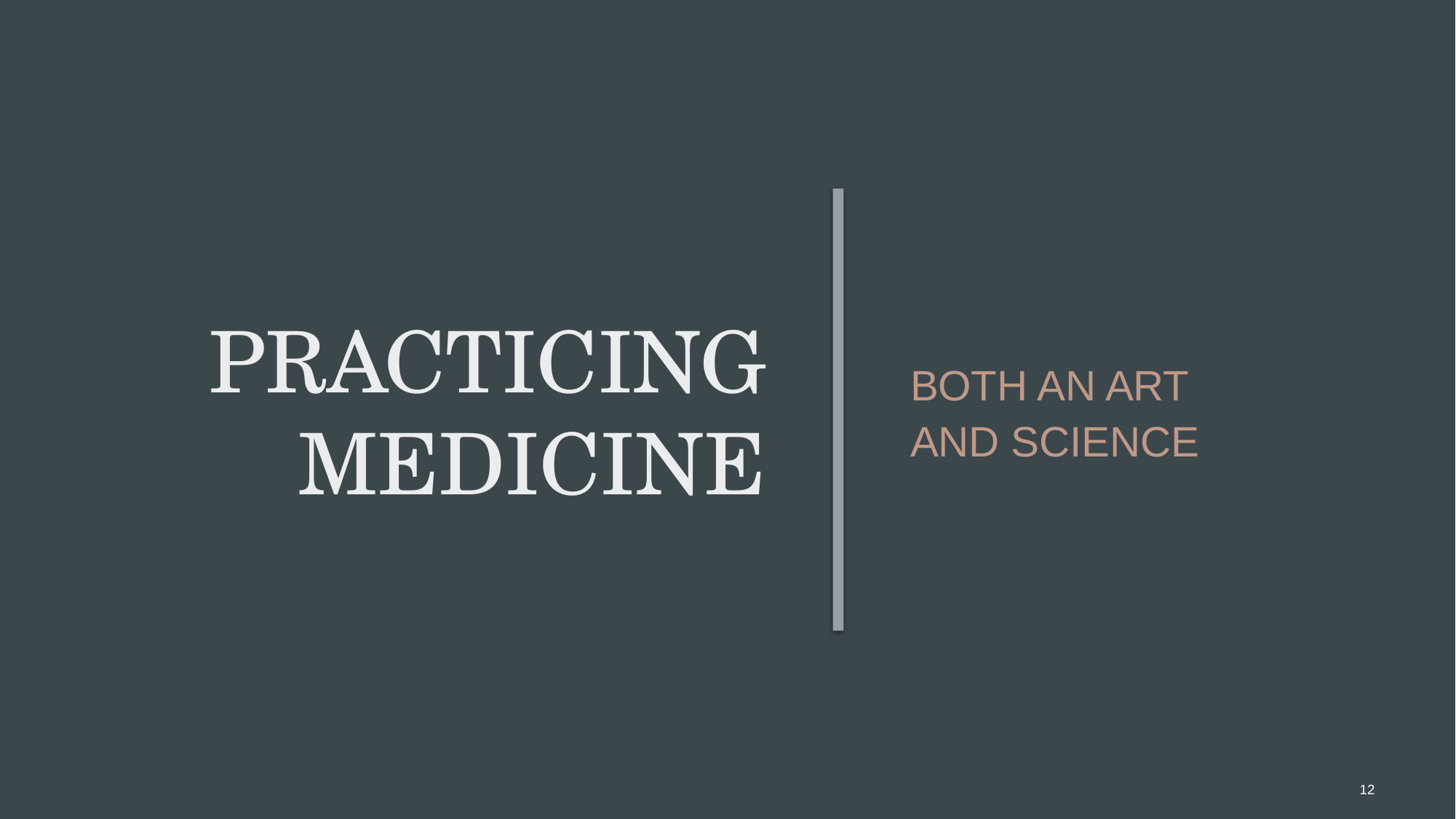

# Practicing Medicine
Both an ART and Science

12